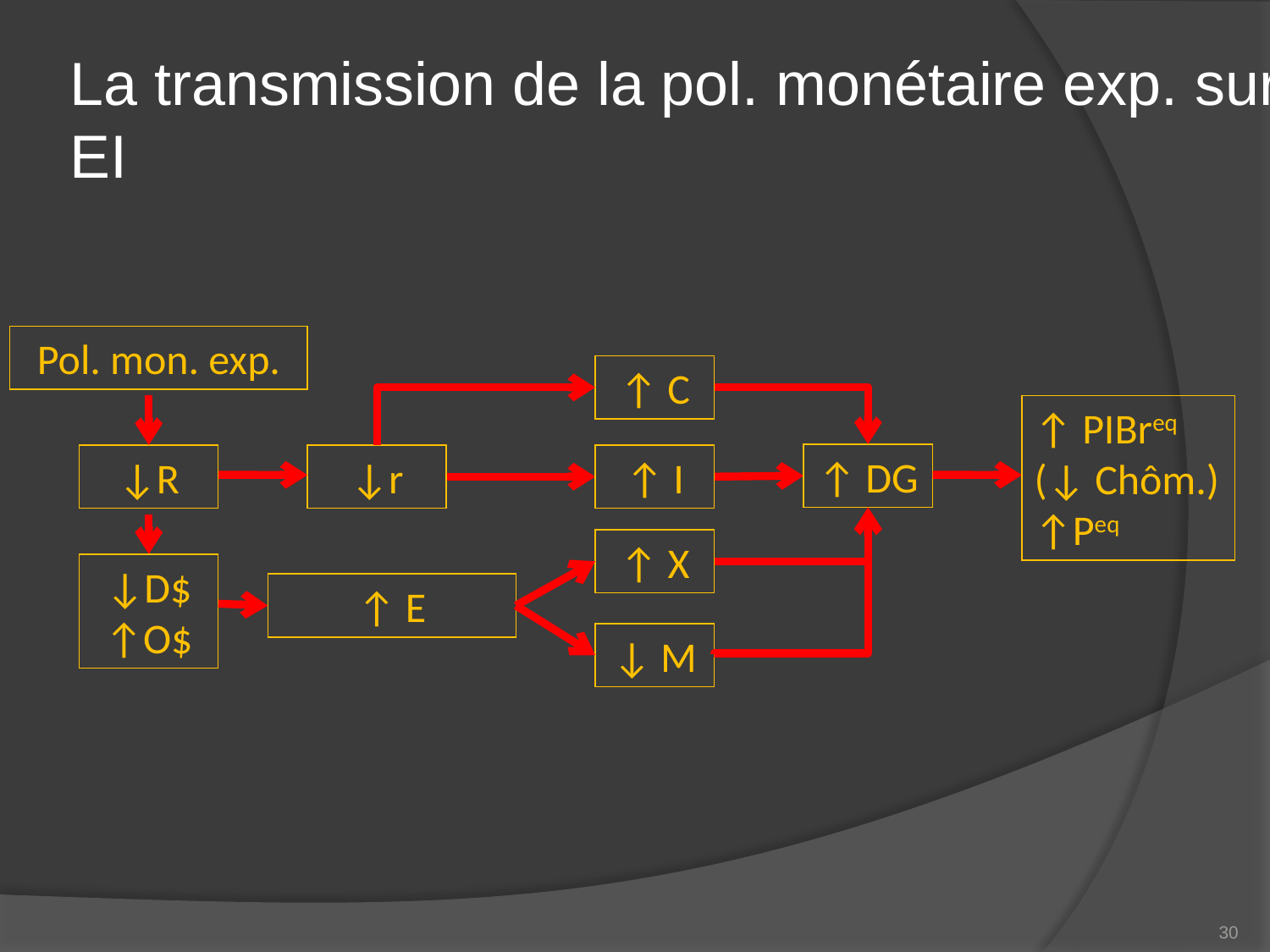

# La transmission de la pol. monétaire exp. sur EI
Pol. mon. exp.
↑ C
↑ PIBreq
(↓ Chôm.)
↑Peq
↑ DG
↓R
↓r
↑ I
↑ X
↓D$
↑O$
↑ E
↓ M
30